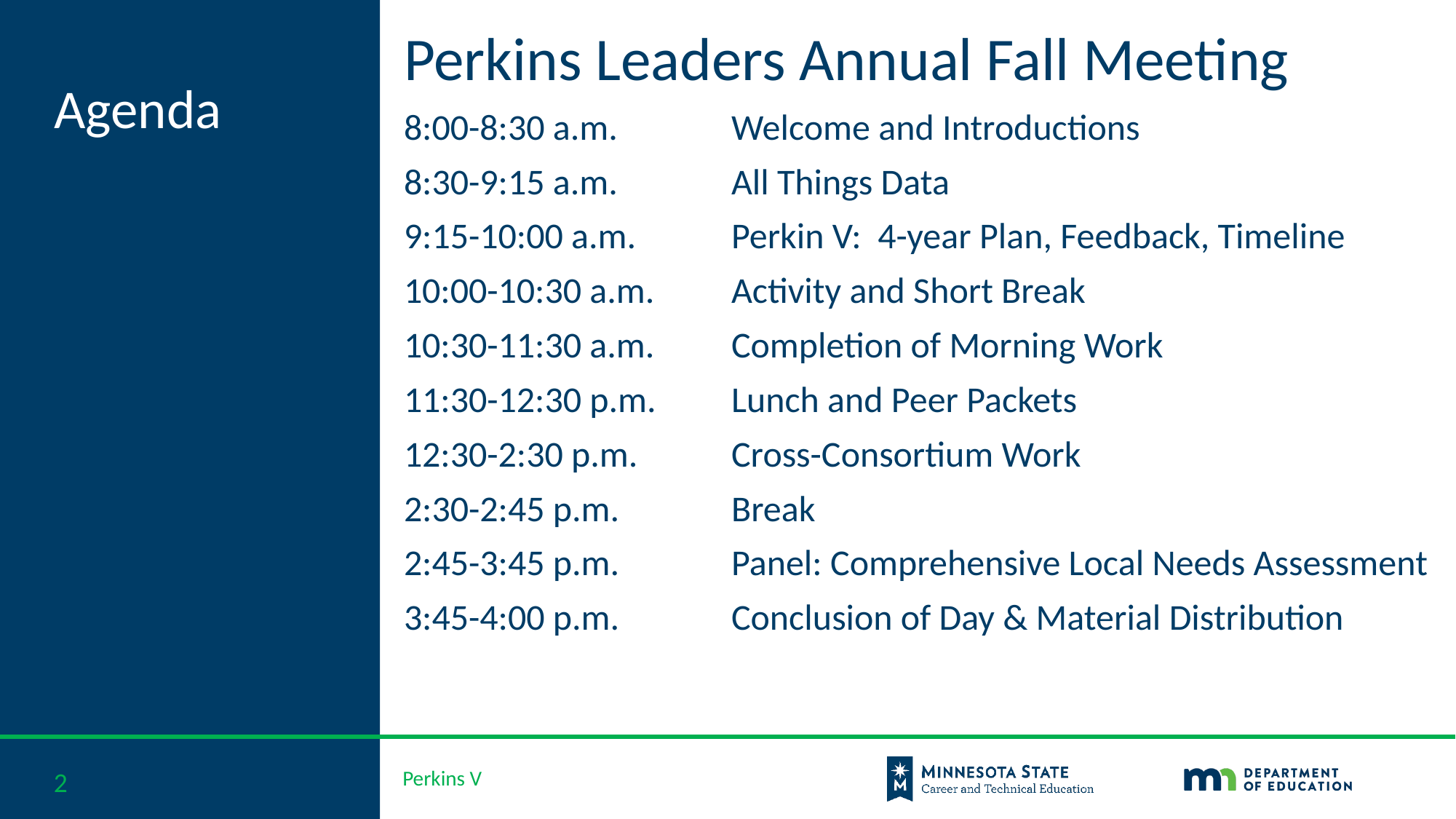

Perkins Leaders Annual Fall Meeting
8:00-8:30 a.m.		Welcome and Introductions
8:30-9:15 a.m.		All Things Data
9:15-10:00 a.m.	Perkin V:  4-year Plan, Feedback, Timeline
10:00-10:30 a.m.	Activity and Short Break
10:30-11:30 a.m.	Completion of Morning Work
11:30-12:30 p.m.	Lunch and Peer Packets
12:30-2:30 p.m.	Cross-Consortium Work
2:30-2:45 p.m.		Break
2:45-3:45 p.m.		Panel: Comprehensive Local Needs Assessment
3:45-4:00 p.m.		Conclusion of Day & Material Distribution

# Agenda
2